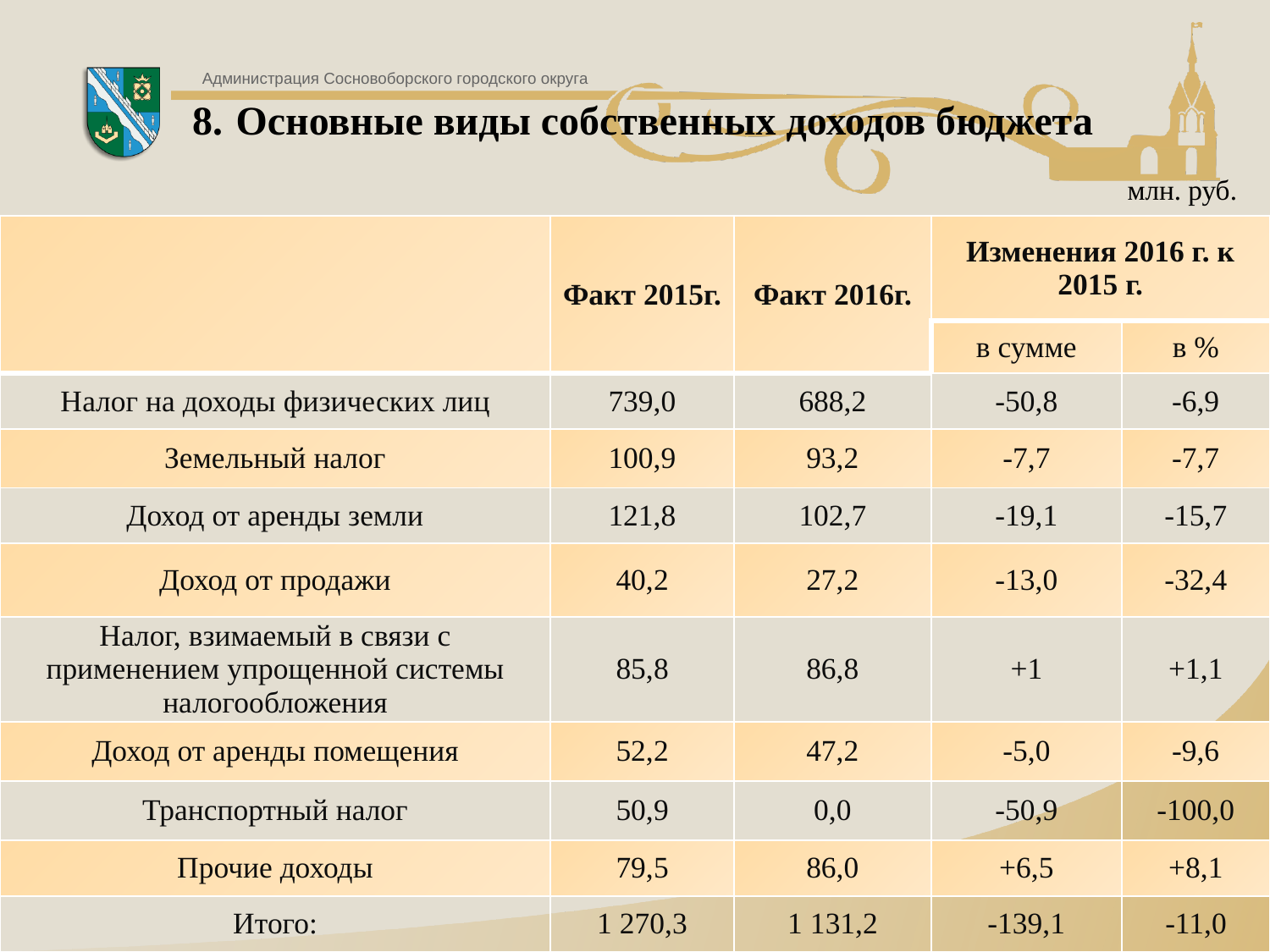

8. Основные виды собственных доходов бюджета
млн. руб.
|  | Факт 2015г. | Факт 2016г. | Изменения 2016 г. к 2015 г. |  |
| --- | --- | --- | --- | --- |
|  |  |  | в сумме | в % |
| Налог на доходы физических лиц | 739,0 | 688,2 | -50,8 | -6,9 |
| Земельный налог | 100,9 | 93,2 | -7,7 | -7,7 |
| Доход от аренды земли | 121,8 | 102,7 | -19,1 | -15,7 |
| Доход от продажи | 40,2 | 27,2 | -13,0 | -32,4 |
| Налог, взимаемый в связи с применением упрощенной системы налогообложения | 85,8 | 86,8 | +1 | +1,1 |
| Доход от аренды помещения | 52,2 | 47,2 | -5,0 | -9,6 |
| Транспортный налог | 50,9 | 0,0 | -50,9 | -100,0 |
| Прочие доходы | 79,5 | 86,0 | +6,5 | +8,1 |
| Итого: | 1 270,3 | 1 131,2 | -139,1 | -11,0 |